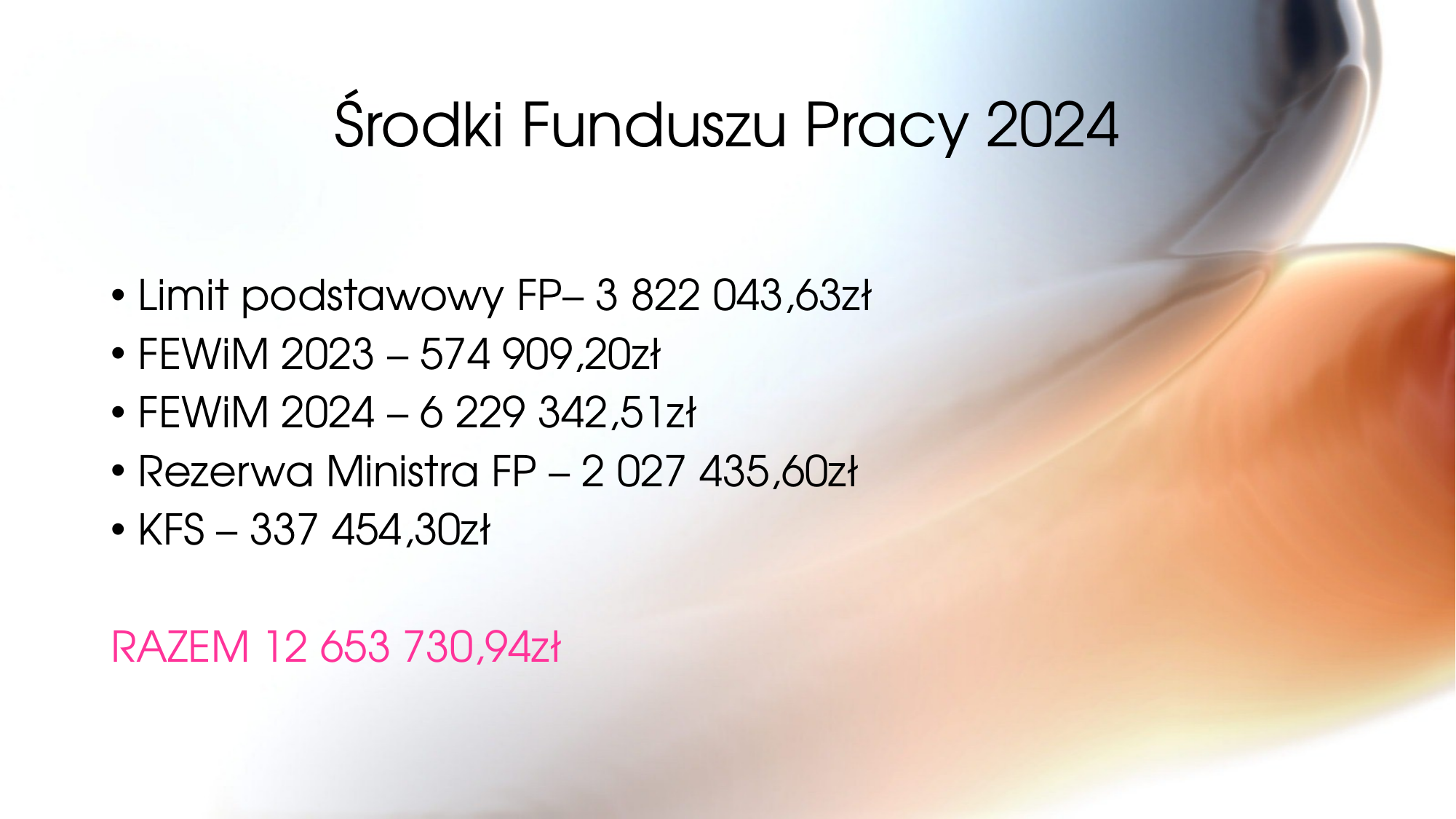

# Środki Funduszu Pracy 2024
Limit podstawowy FP– 3 822 043,63zł
FEWiM 2023 – 574 909,20zł
FEWiM 2024 – 6 229 342,51zł
Rezerwa Ministra FP – 2 027 435,60zł
KFS – 337 454,30zł

RAZEM 12 653 730,94zł